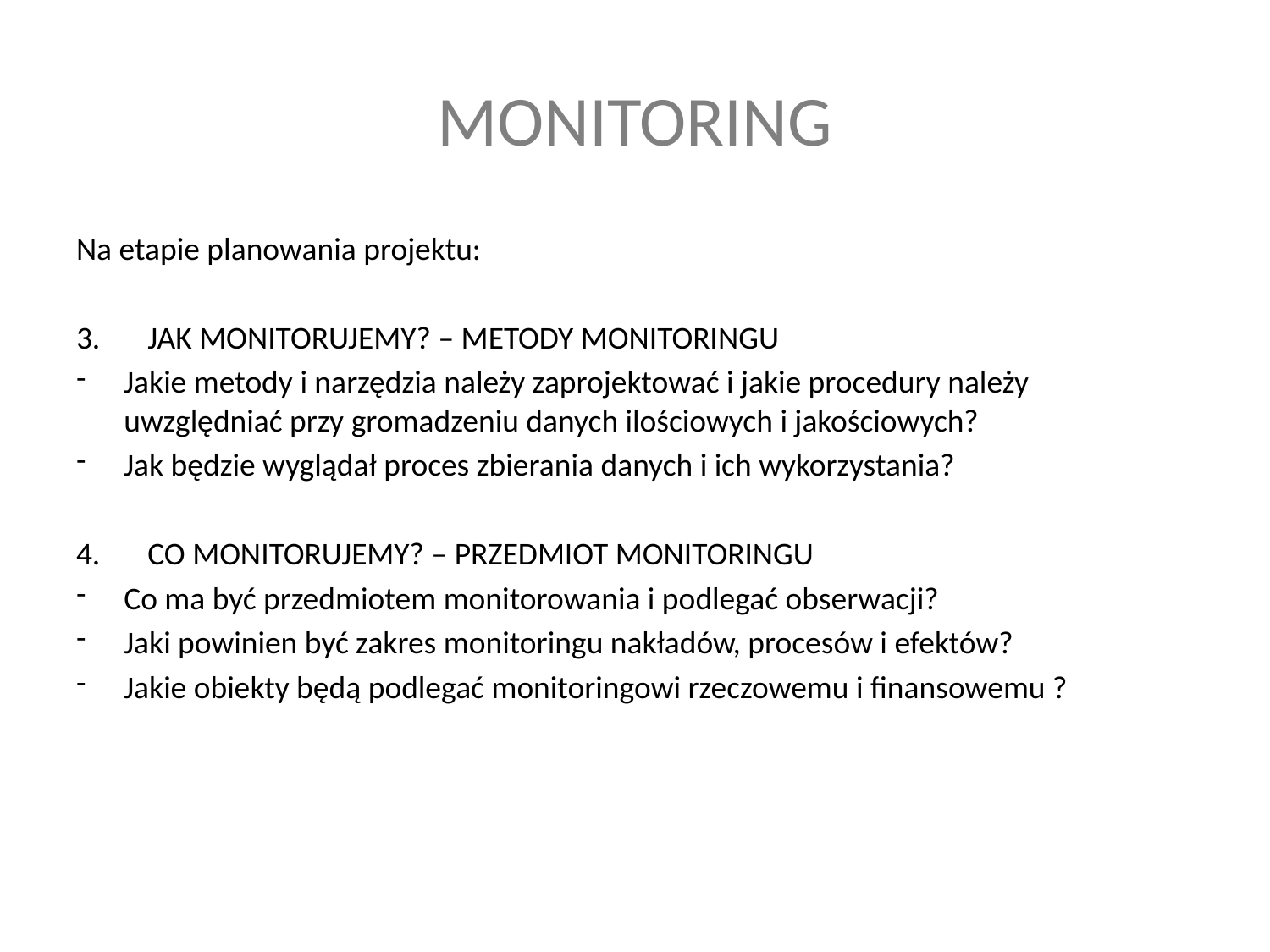

# MONITORING
Na etapie planowania projektu:

JAK MONITORUJEMY? – METODY MONITORINGU
Jakie metody i narzędzia należy zaprojektować i jakie procedury należy uwzględniać przy gromadzeniu danych ilościowych i jakościowych?
Jak będzie wyglądał proces zbierania danych i ich wykorzystania?

CO MONITORUJEMY? – PRZEDMIOT MONITORINGU
Co ma być przedmiotem monitorowania i podlegać obserwacji?
Jaki powinien być zakres monitoringu nakładów, procesów i efektów?
Jakie obiekty będą podlegać monitoringowi rzeczowemu i finansowemu ?